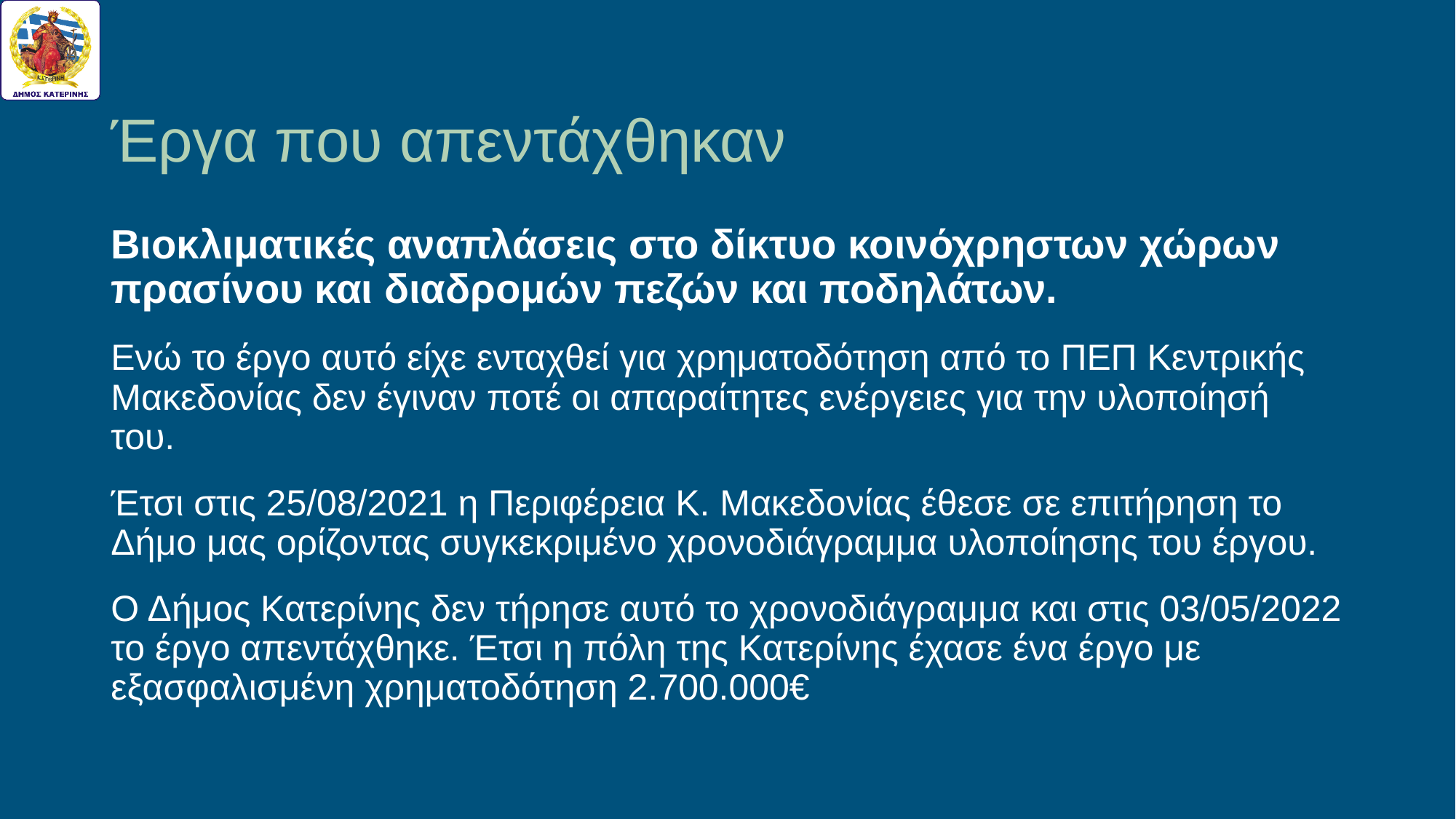

# Έργα που απεντάχθηκαν
Βιοκλιματικές αναπλάσεις στο δίκτυο κοινόχρηστων χώρων πρασίνου και διαδρομών πεζών και ποδηλάτων.
Ενώ το έργο αυτό είχε ενταχθεί για χρηματοδότηση από το ΠΕΠ Κεντρικής Μακεδονίας δεν έγιναν ποτέ οι απαραίτητες ενέργειες για την υλοποίησή του.
Έτσι στις 25/08/2021 η Περιφέρεια Κ. Μακεδονίας έθεσε σε επιτήρηση το Δήμο μας ορίζοντας συγκεκριμένο χρονοδιάγραμμα υλοποίησης του έργου.
Ο Δήμος Κατερίνης δεν τήρησε αυτό το χρονοδιάγραμμα και στις 03/05/2022 το έργο απεντάχθηκε. Έτσι η πόλη της Κατερίνης έχασε ένα έργο με εξασφαλισμένη χρηματοδότηση 2.700.000€